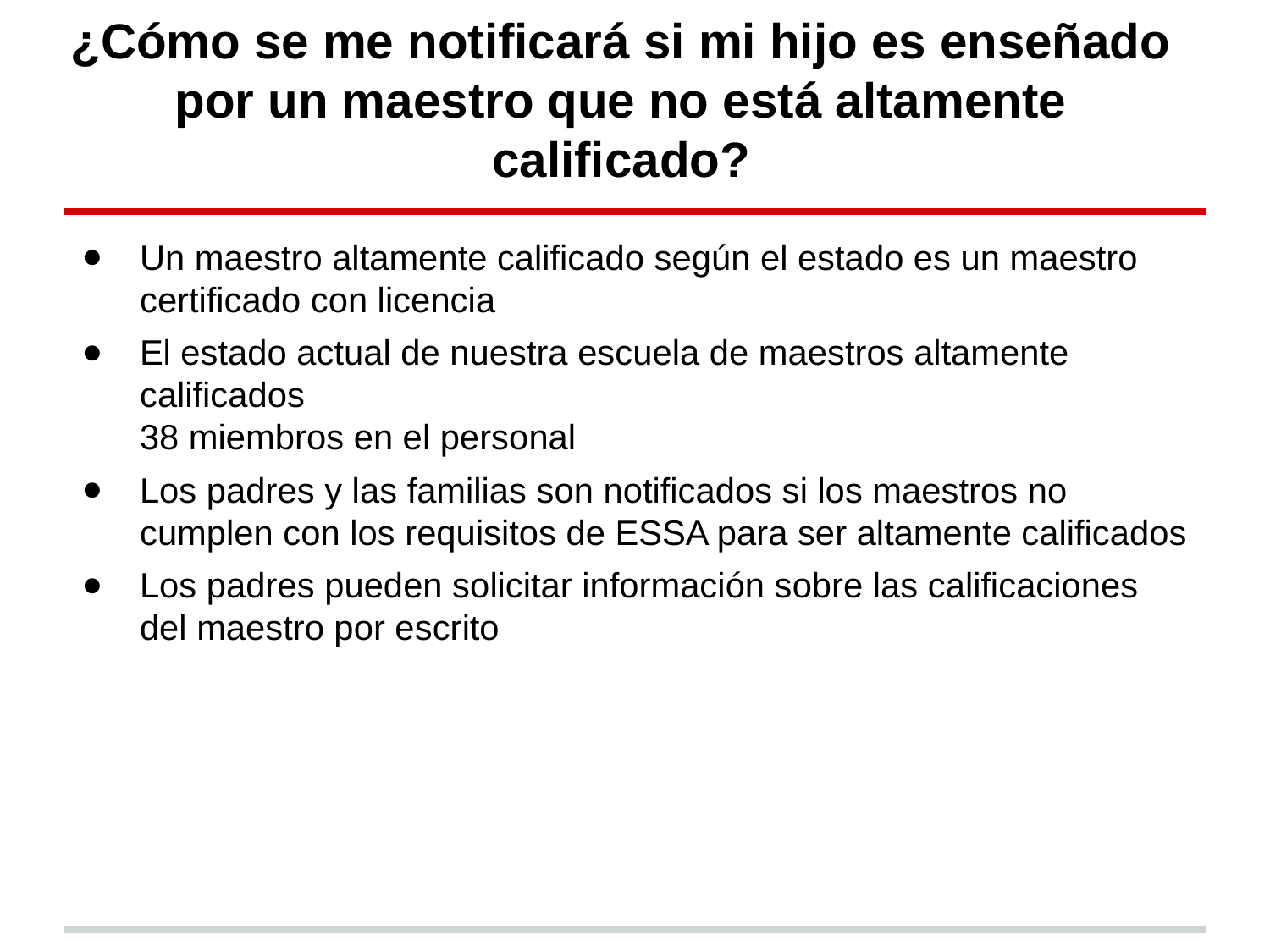

# ¿Cómo se me notificará si mi hijo es enseñado por un maestro que no está altamente calificado?
Un maestro altamente calificado según el estado es un maestro certificado con licencia
El estado actual de nuestra escuela de maestros altamente calificados
38 miembros en el personal
Los padres y las familias son notificados si los maestros no cumplen con los requisitos de ESSA para ser altamente calificados
Los padres pueden solicitar información sobre las calificaciones del maestro por escrito